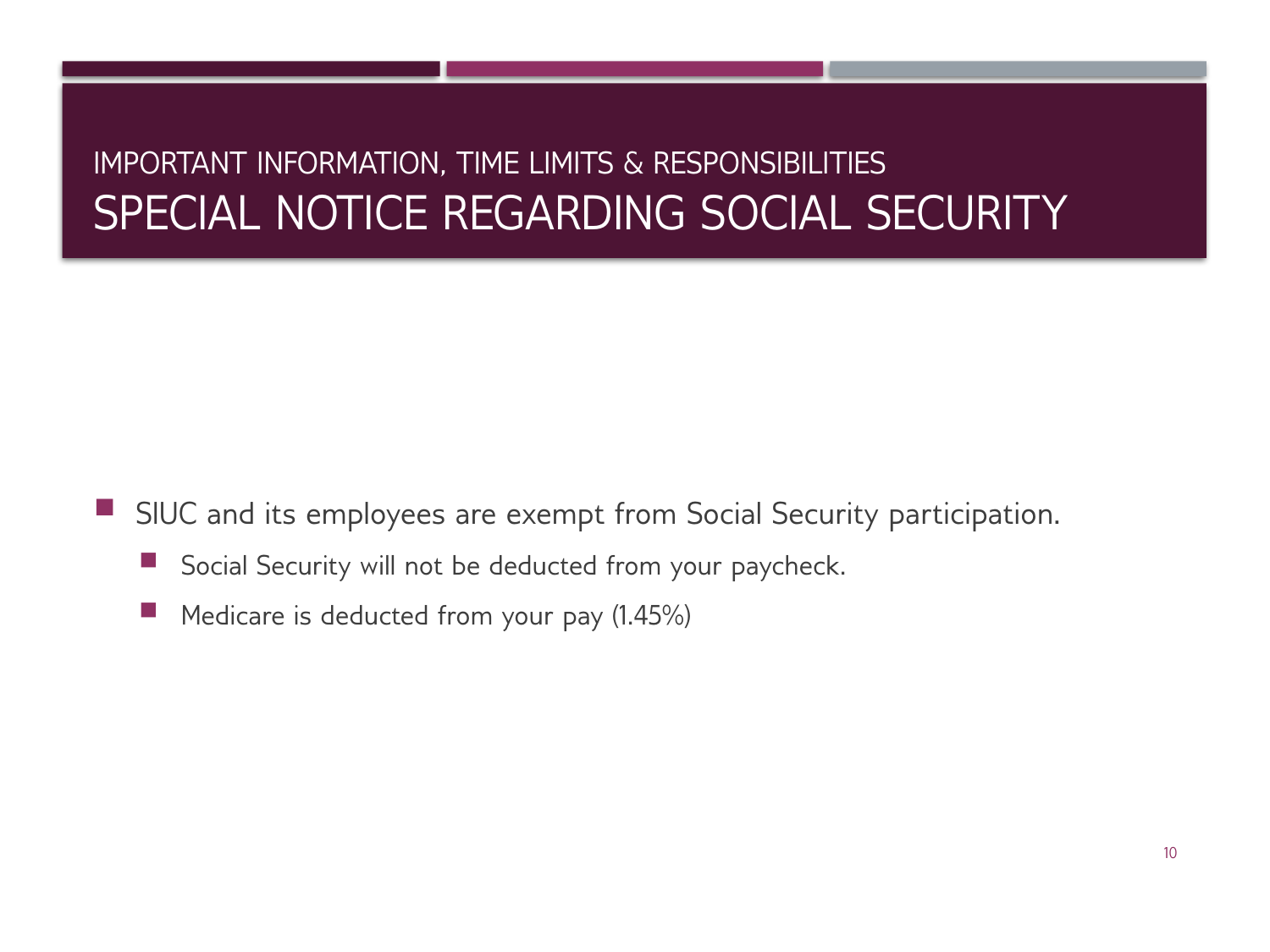

# Important Information, Time Limits & Responsibilities Special Notice Regarding Social Security
SIUC and its employees are exempt from Social Security participation.
Social Security will not be deducted from your paycheck.
Medicare is deducted from your pay (1.45%)
10